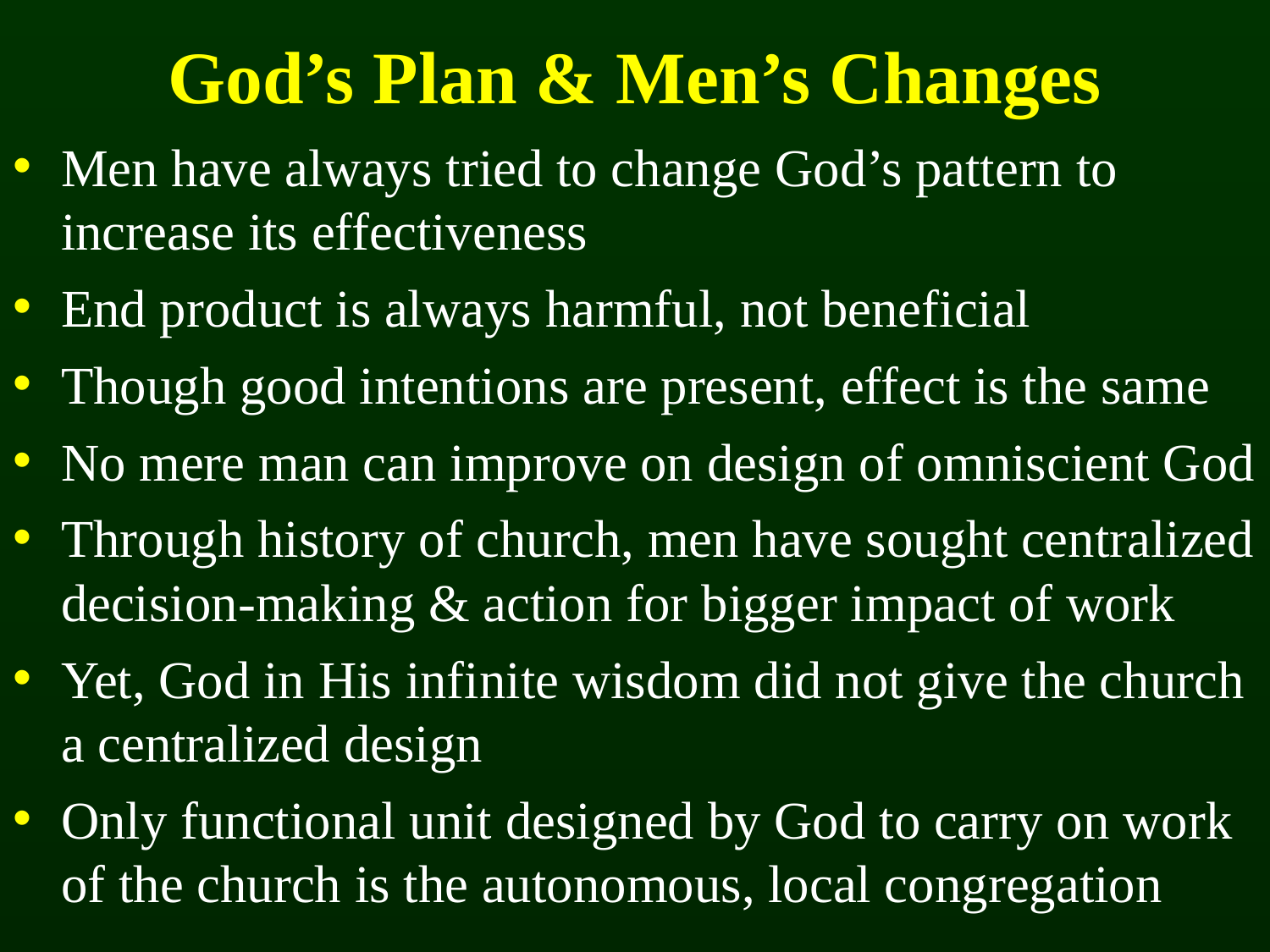

# God’s Plan & Men’s Changes
Men have always tried to change God’s pattern to increase its effectiveness
End product is always harmful, not beneficial
Though good intentions are present, effect is the same
No mere man can improve on design of omniscient God
Through history of church, men have sought centralized decision-making & action for bigger impact of work
Yet, God in His infinite wisdom did not give the church a centralized design
Only functional unit designed by God to carry on work of the church is the autonomous, local congregation